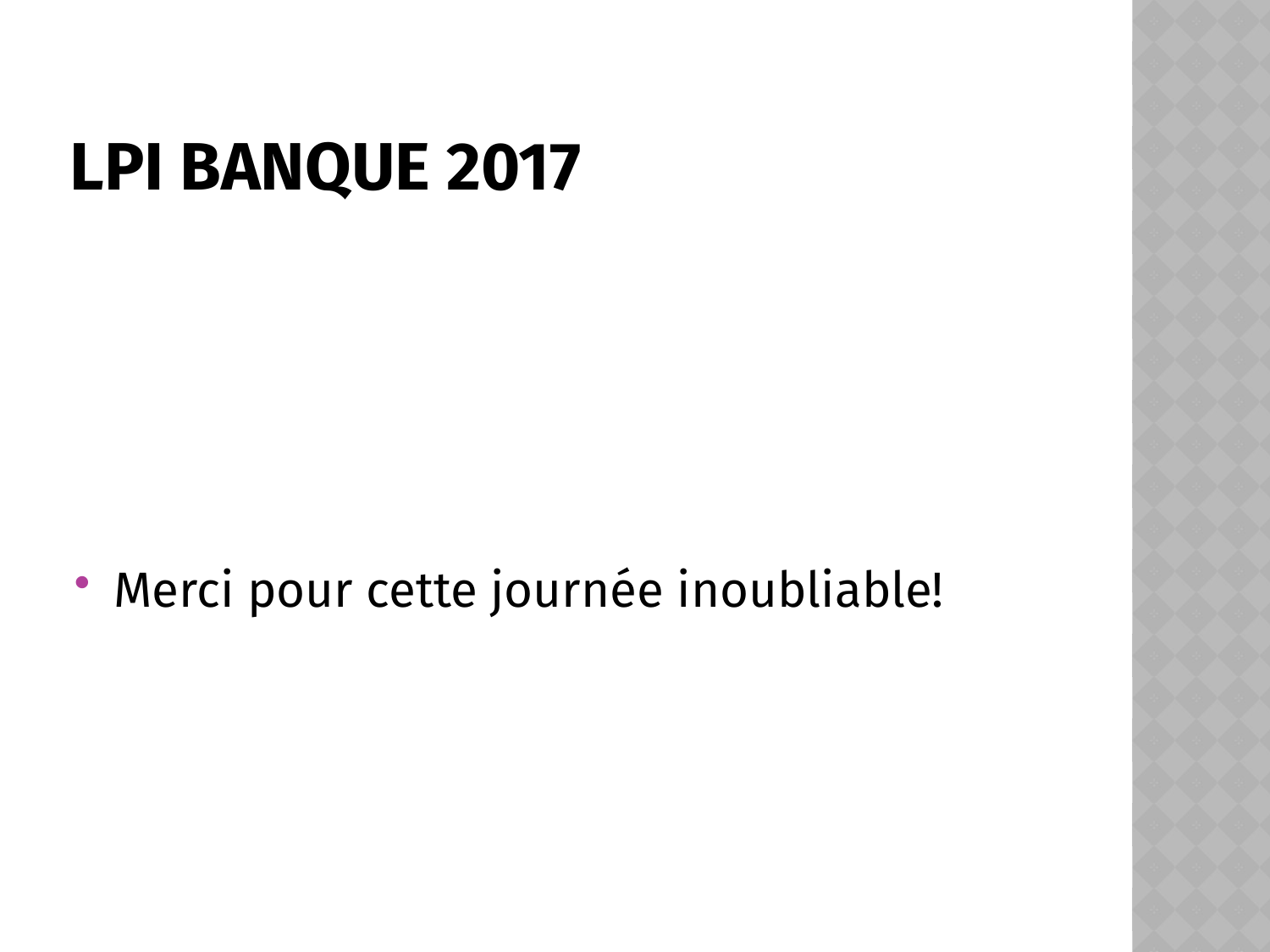

# LPI BANQUE 2017

Merci pour cette journée inoubliable!